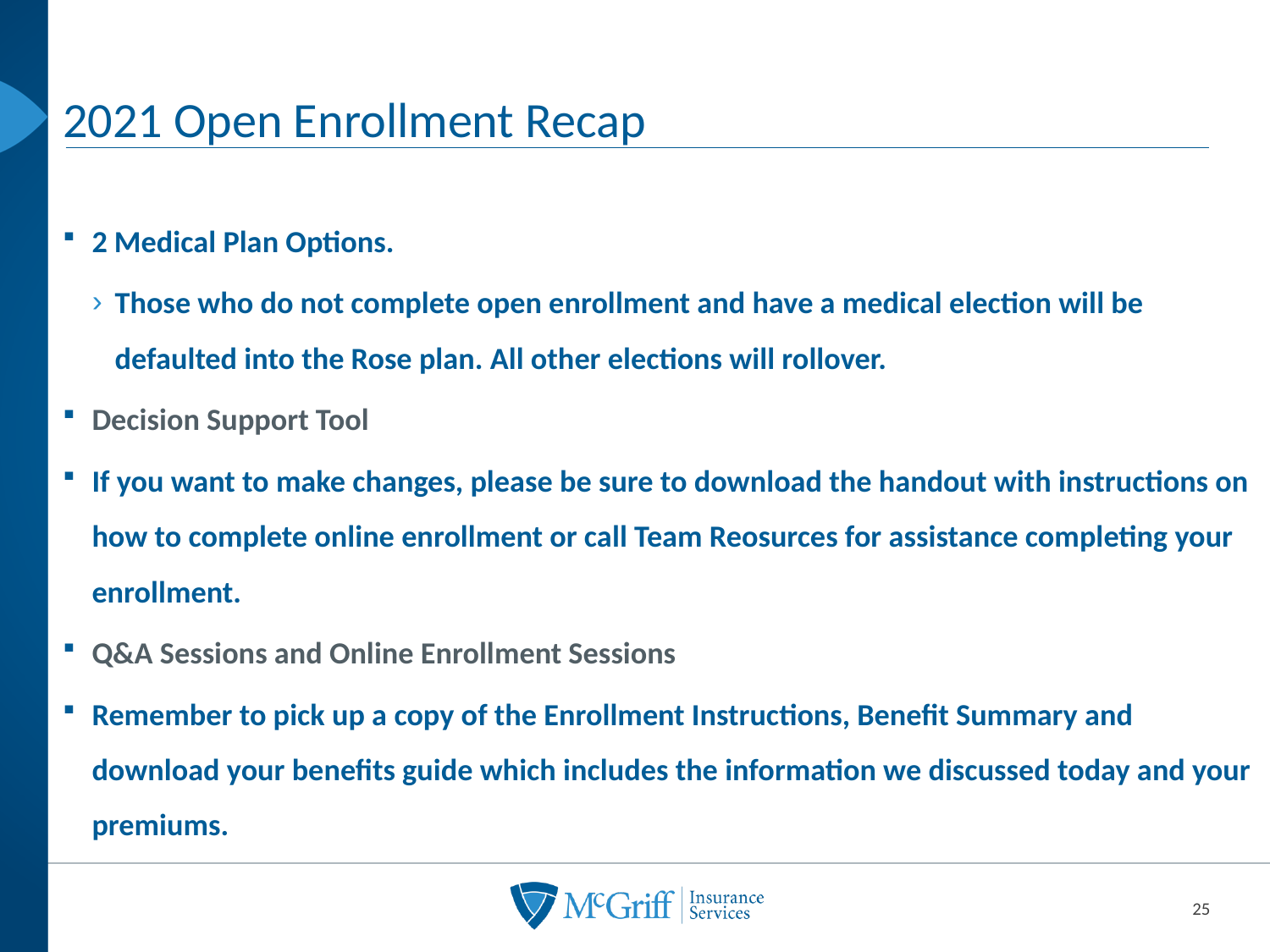

# 2021 Open Enrollment Recap
2 Medical Plan Options.
Those who do not complete open enrollment and have a medical election will be defaulted into the Rose plan. All other elections will rollover.
Decision Support Tool
If you want to make changes, please be sure to download the handout with instructions on how to complete online enrollment or call Team Reosurces for assistance completing your enrollment.
Q&A Sessions and Online Enrollment Sessions
Remember to pick up a copy of the Enrollment Instructions, Benefit Summary and download your benefits guide which includes the information we discussed today and your premiums.

25